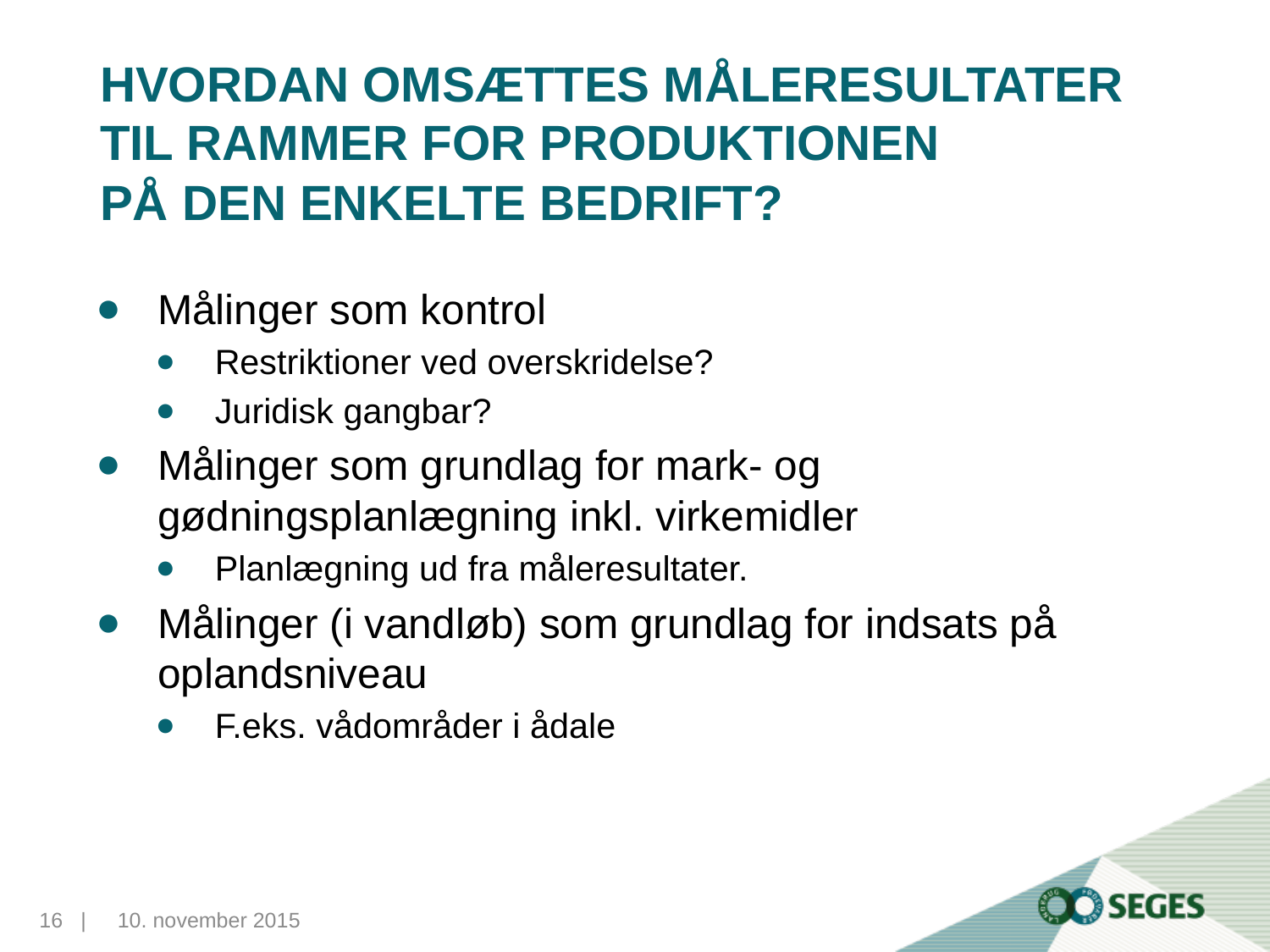

# Hvordan omsættes måleresultater til rammer for produktionen på den enkelte bedrift?
Målinger som kontrol
Restriktioner ved overskridelse?
Juridisk gangbar?
Målinger som grundlag for mark- og gødningsplanlægning inkl. virkemidler
Planlægning ud fra måleresultater.
Målinger (i vandløb) som grundlag for indsats på oplandsniveau
F.eks. vådområder i ådale
16...|
10. november 2015